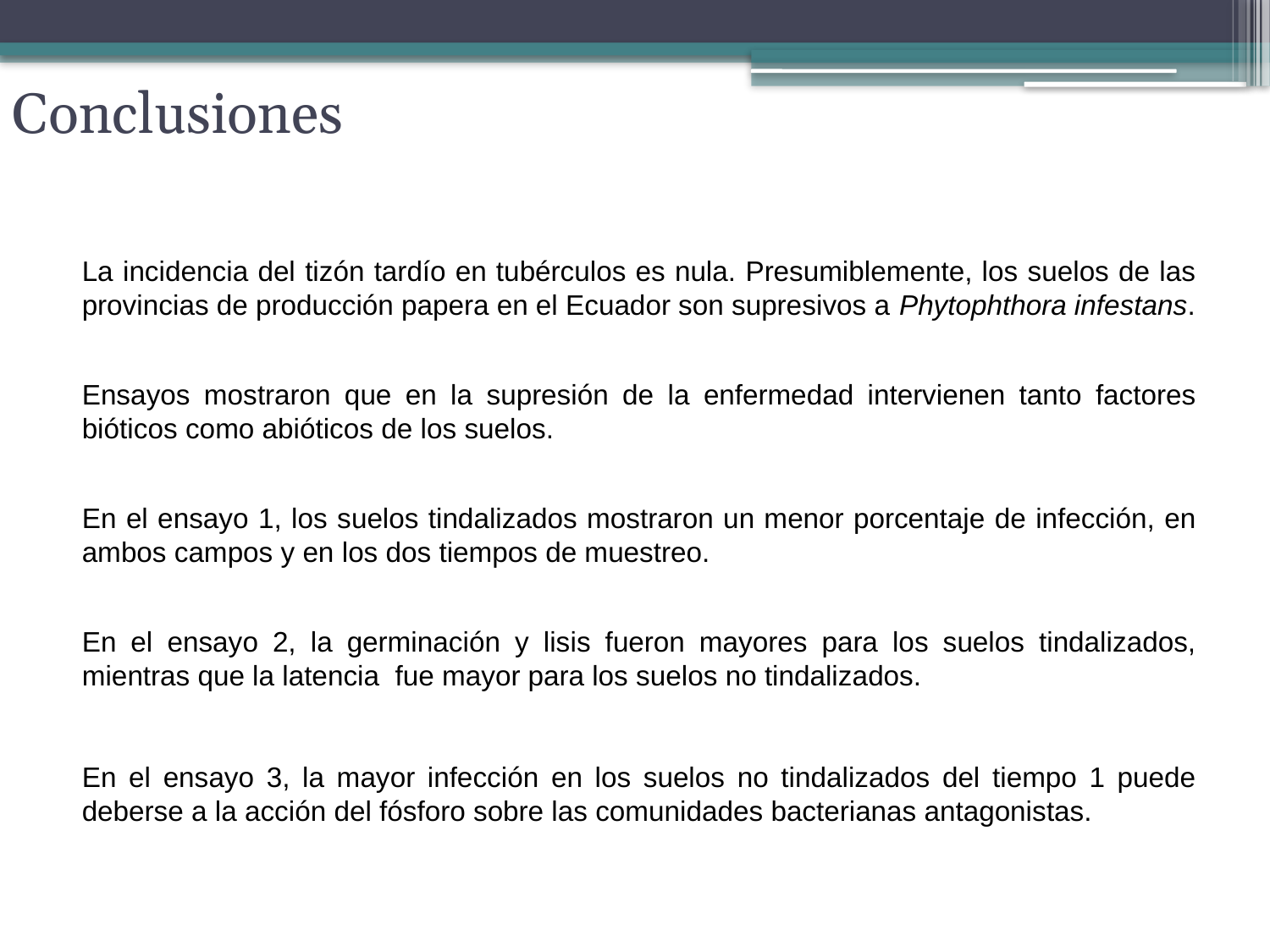

Conclusiones

La incidencia del tizón tardío en tubérculos es nula. Presumiblemente, los suelos de las provincias de producción papera en el Ecuador son supresivos a Phytophthora infestans.

Ensayos mostraron que en la supresión de la enfermedad intervienen tanto factores bióticos como abióticos de los suelos.

En el ensayo 1, los suelos tindalizados mostraron un menor porcentaje de infección, en ambos campos y en los dos tiempos de muestreo.

En el ensayo 2, la germinación y lisis fueron mayores para los suelos tindalizados, mientras que la latencia  fue mayor para los suelos no tindalizados.

En el ensayo 3, la mayor infección en los suelos no tindalizados del tiempo 1 puede deberse a la acción del fósforo sobre las comunidades bacterianas antagonistas.